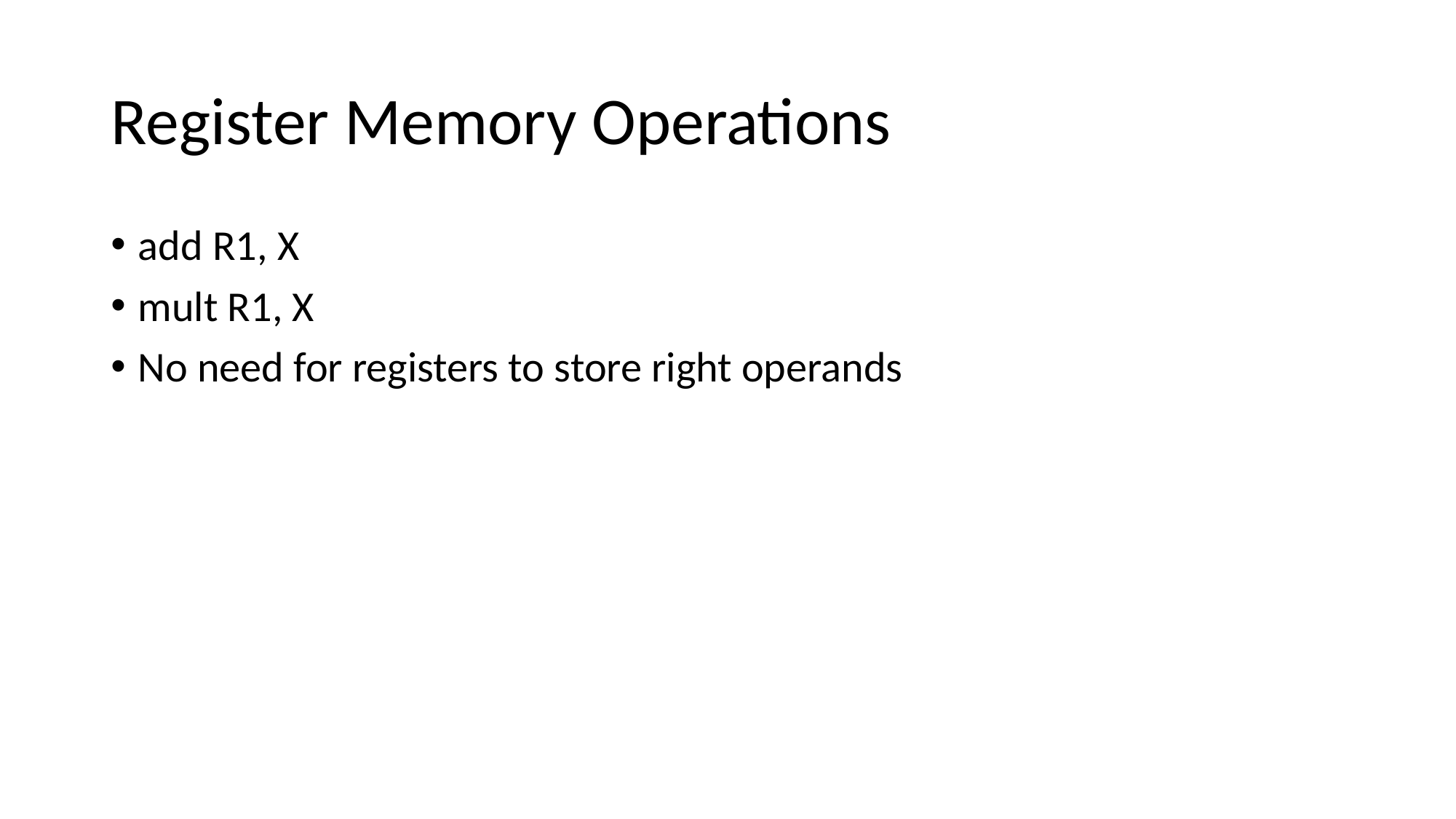

# Register Memory Operations
add R1, X
mult R1, X
No need for registers to store right operands